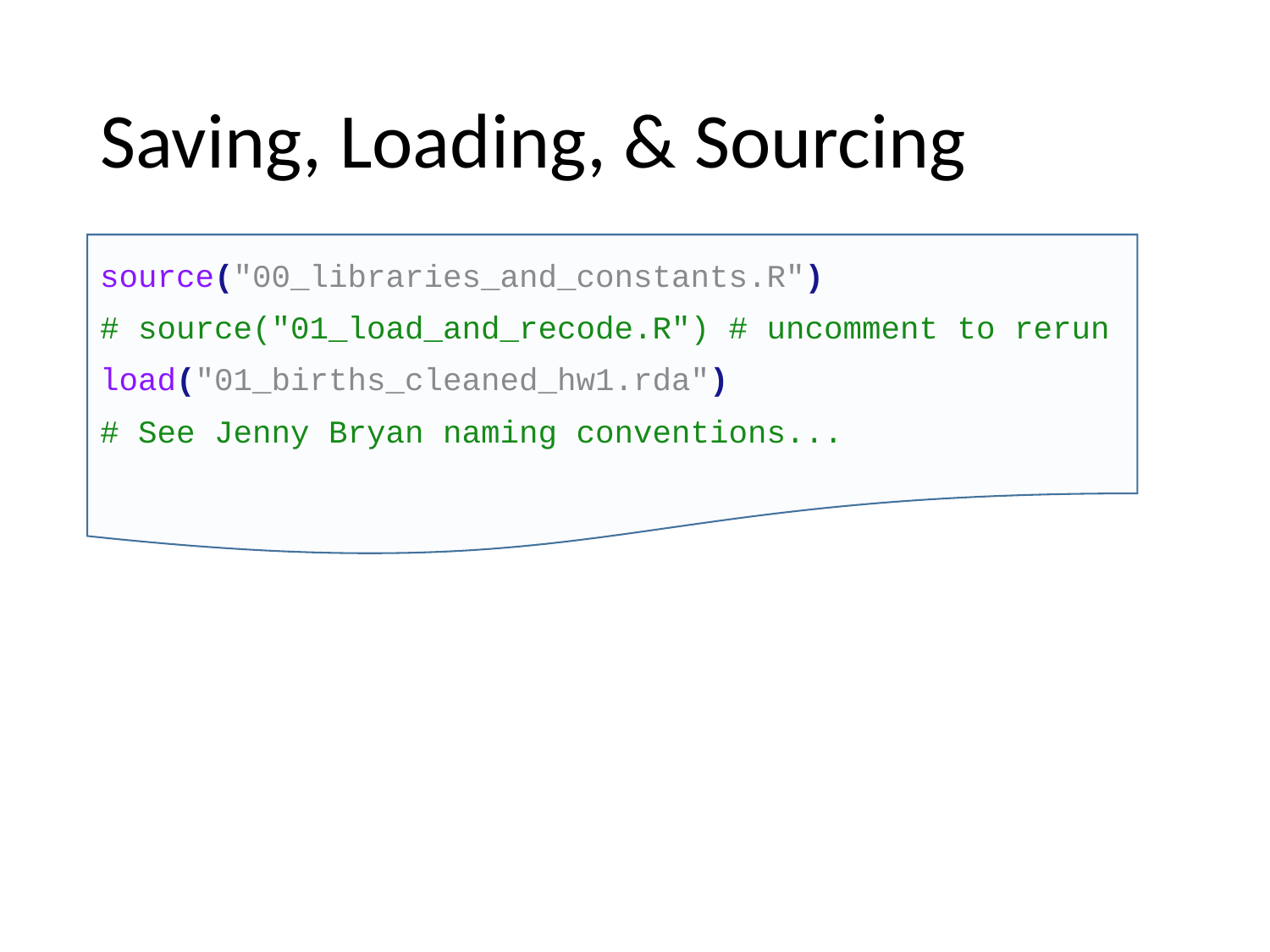

# Saving, Loading, & Sourcing

source("00_libraries_and_constants.R")
# source("01_load_and_recode.R") # uncomment to rerun
load("01_births_cleaned_hw1.rda")
# See Jenny Bryan naming conventions...